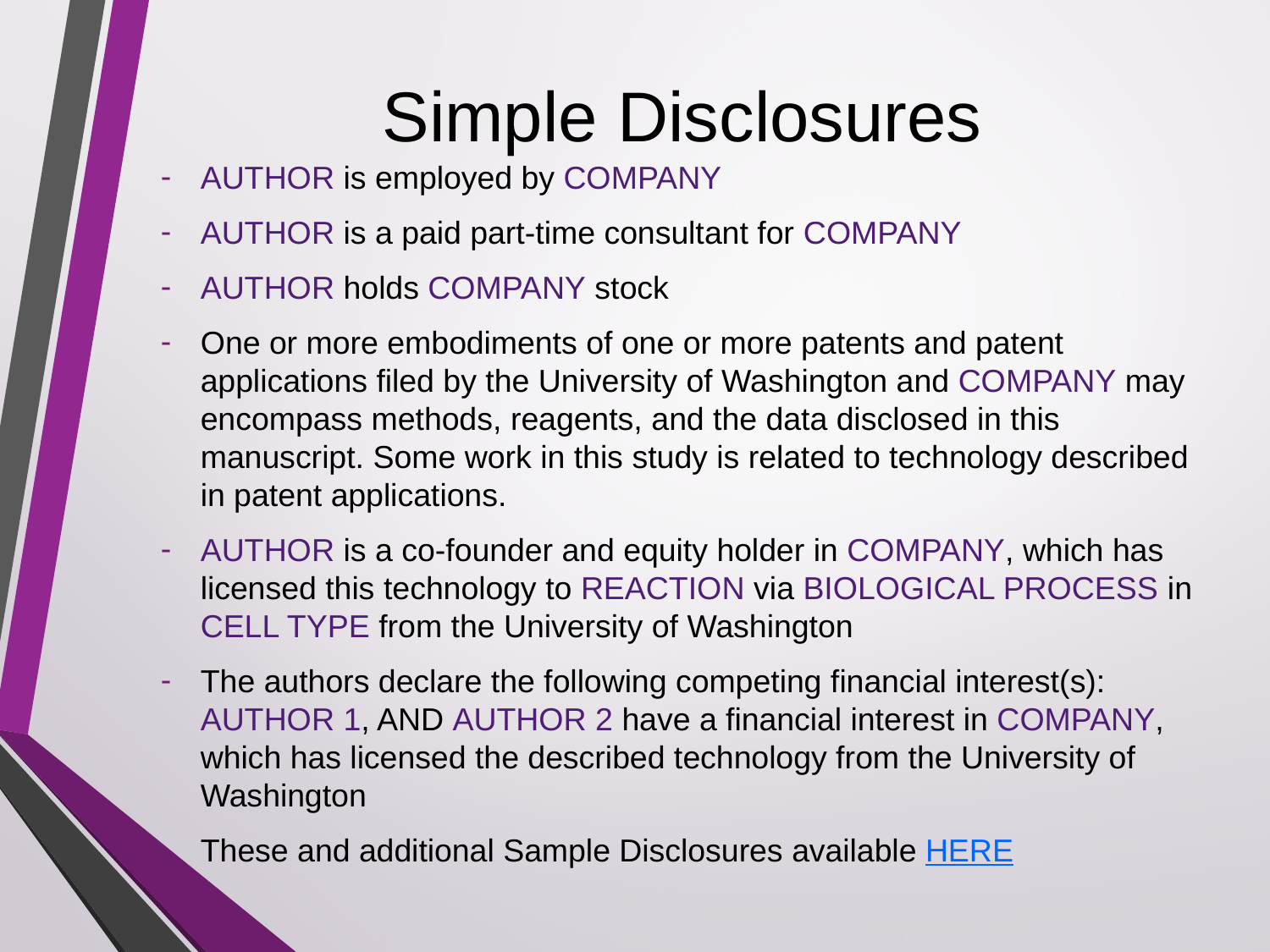

# Simple Disclosures
AUTHOR is employed by COMPANY
AUTHOR is a paid part-time consultant for COMPANY
AUTHOR holds COMPANY stock
One or more embodiments of one or more patents and patent applications filed by the University of Washington and COMPANY may encompass methods, reagents, and the data disclosed in this manuscript. Some work in this study is related to technology described in patent applications.
AUTHOR is a co-founder and equity holder in COMPANY, which has licensed this technology to REACTION via BIOLOGICAL PROCESS in CELL TYPE from the University of Washington
The authors declare the following competing financial interest(s): AUTHOR 1, AND AUTHOR 2 have a financial interest in COMPANY, which has licensed the described technology from the University of Washington
These and additional Sample Disclosures available HERE